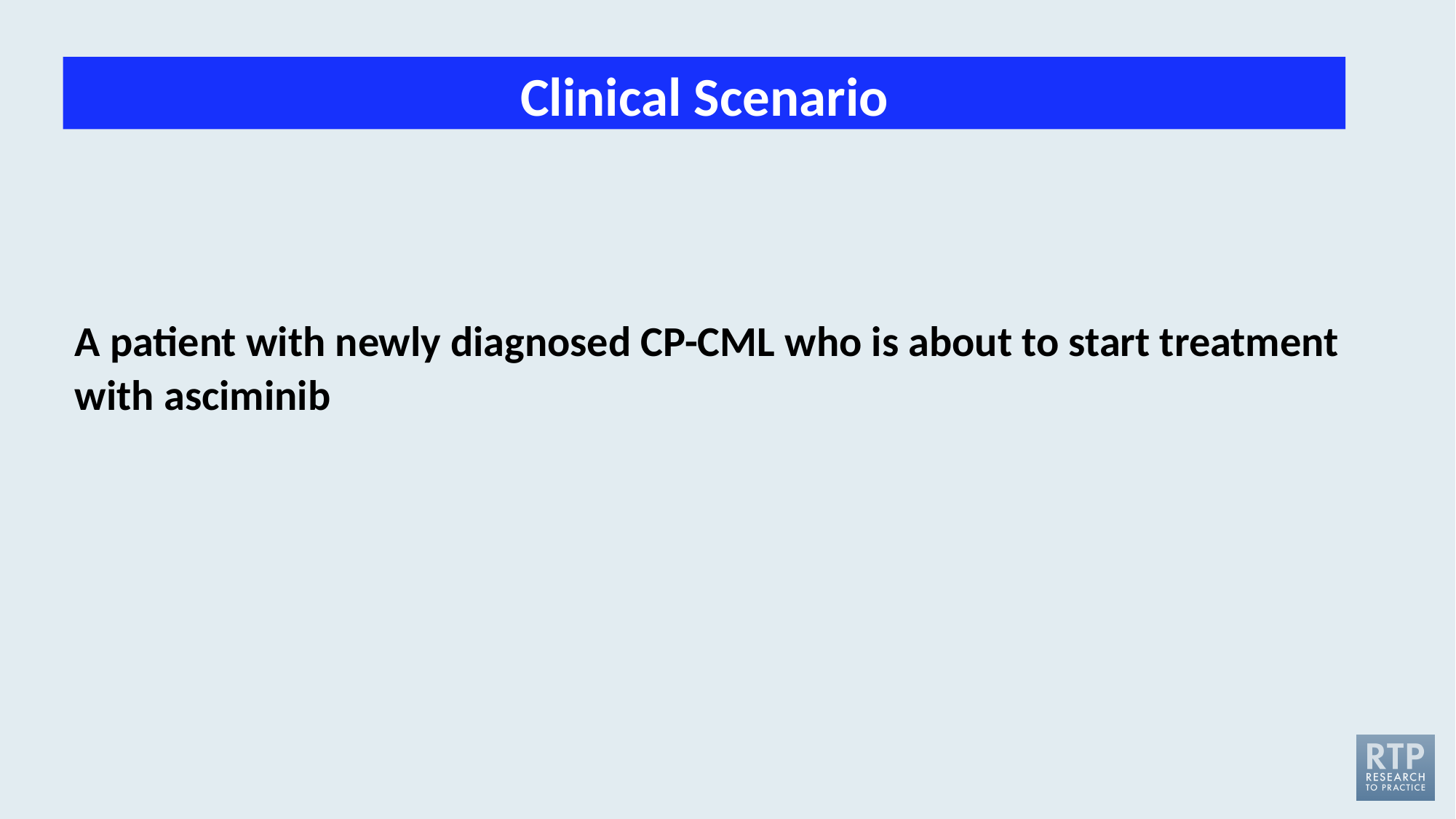

Clinical Scenario

A patient with newly diagnosed CP-CML who is about to start treatment with asciminib